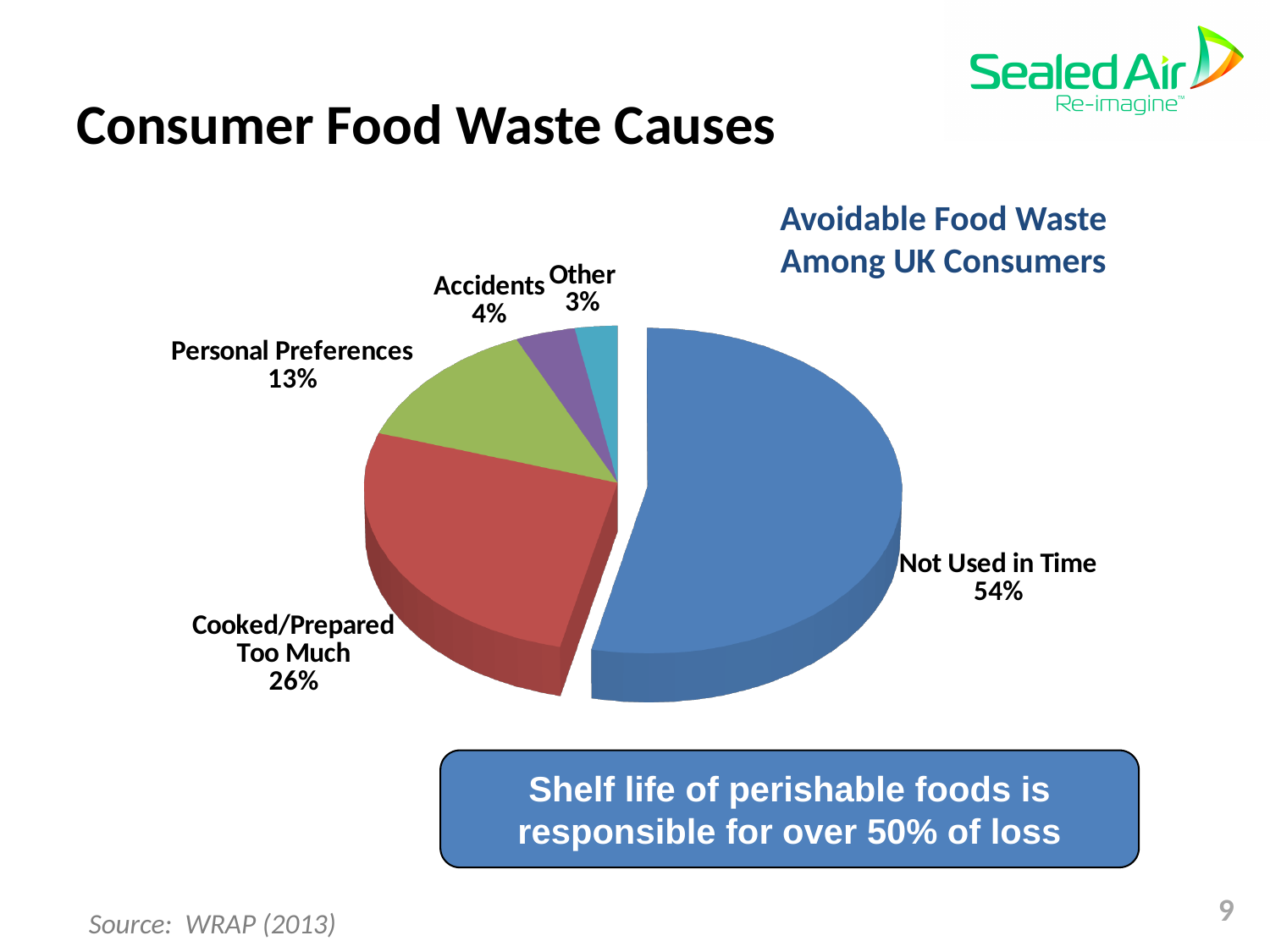

# Consumer Food Waste Causes
Avoidable Food Waste Among UK Consumers

[unsupported chart]

Shelf life of perishable foods is responsible for over 50% of loss
9
Source:  WRAP (2013)